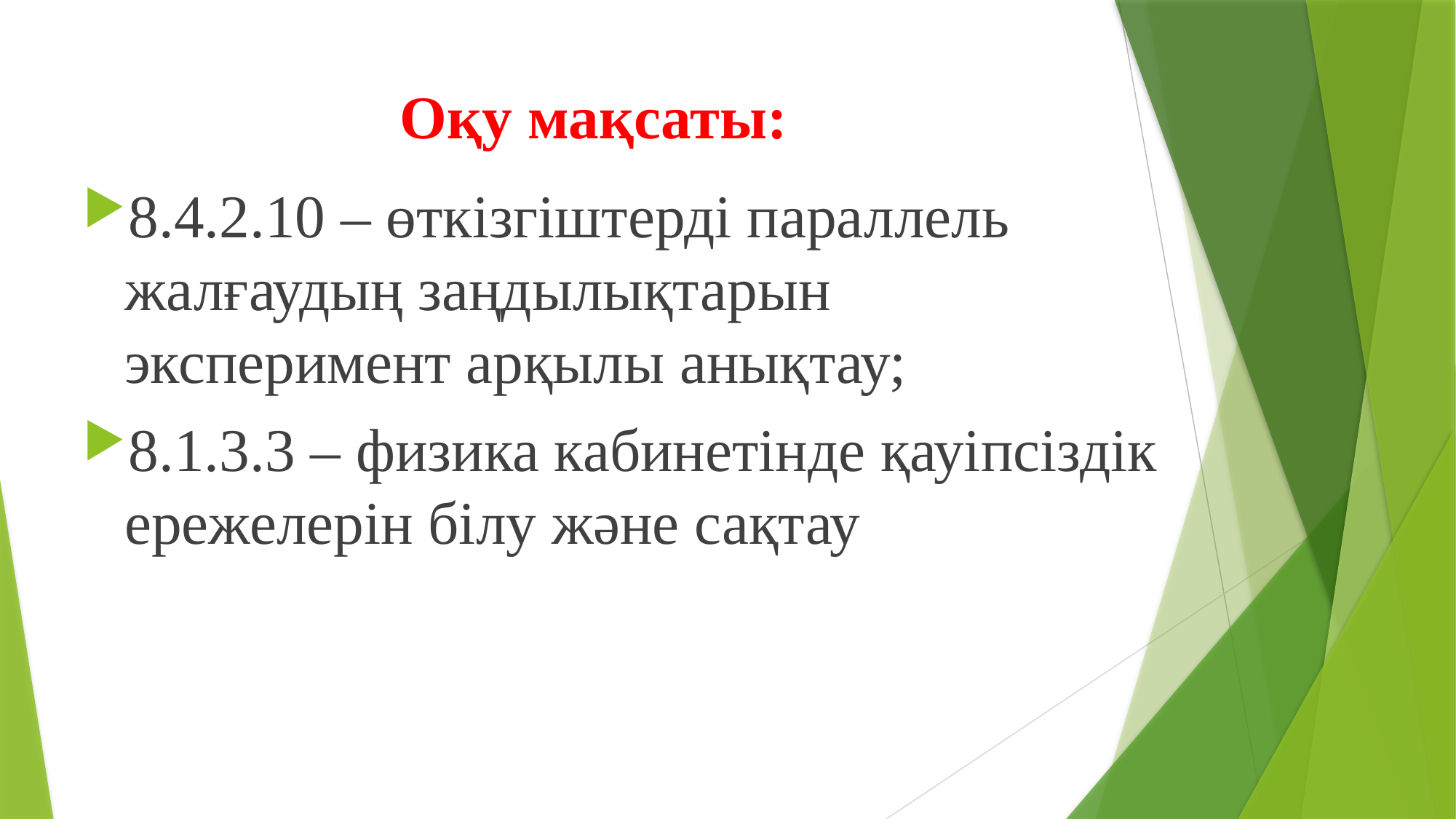

# Оқу мақсаты:
8.4.2.10 – өткізгіштерді параллель жалғаудың заңдылықтарын эксперимент арқылы анықтау;
8.1.3.3 – физика кабинетінде қауіпсіздік ережелерін білу және сақтау